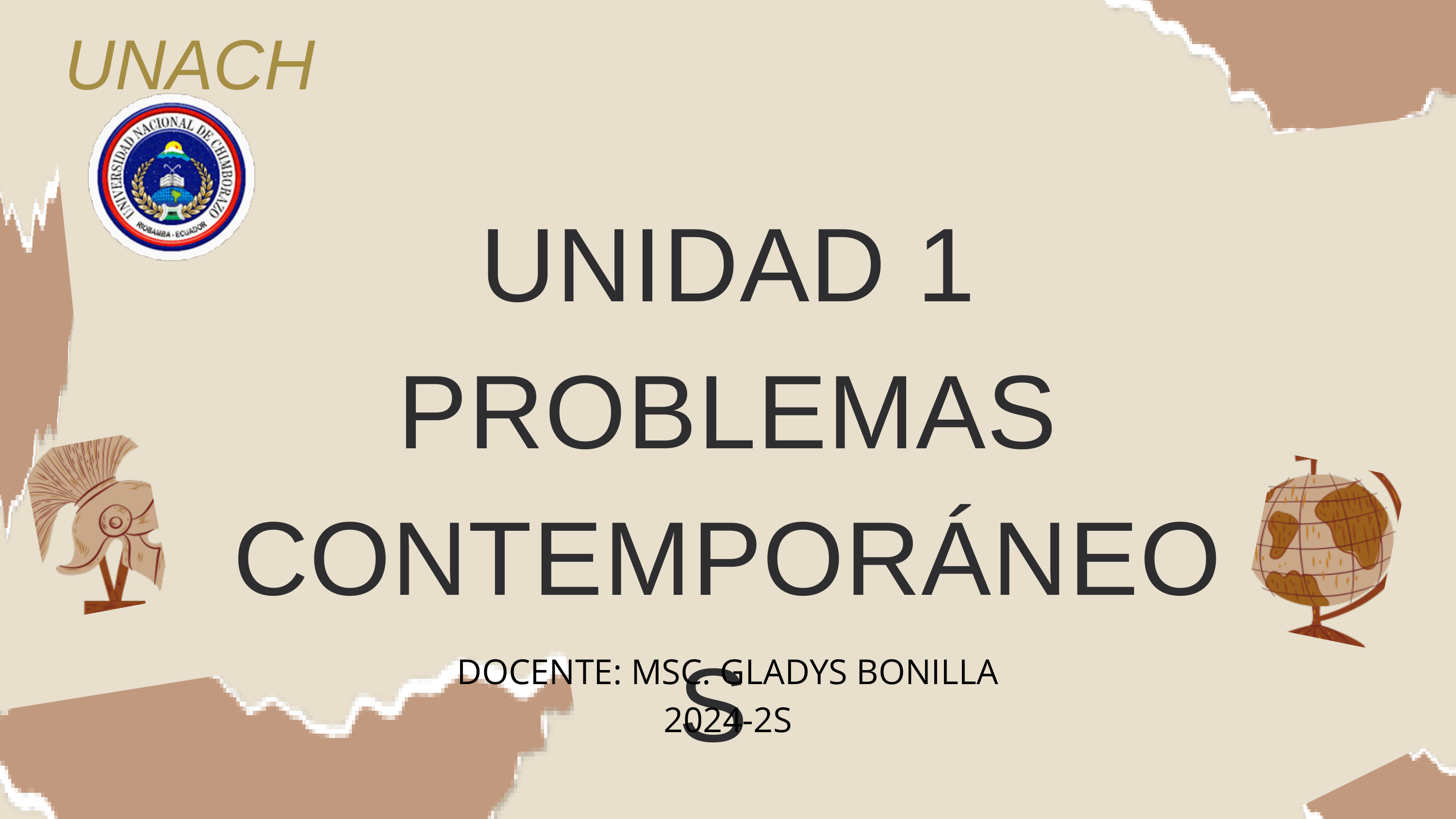

UNACH

UNIDAD 1
PROBLEMAS CONTEMPORÁNEOS

DOCENTE: MSC. GLADYS BONILLA
2024-2S